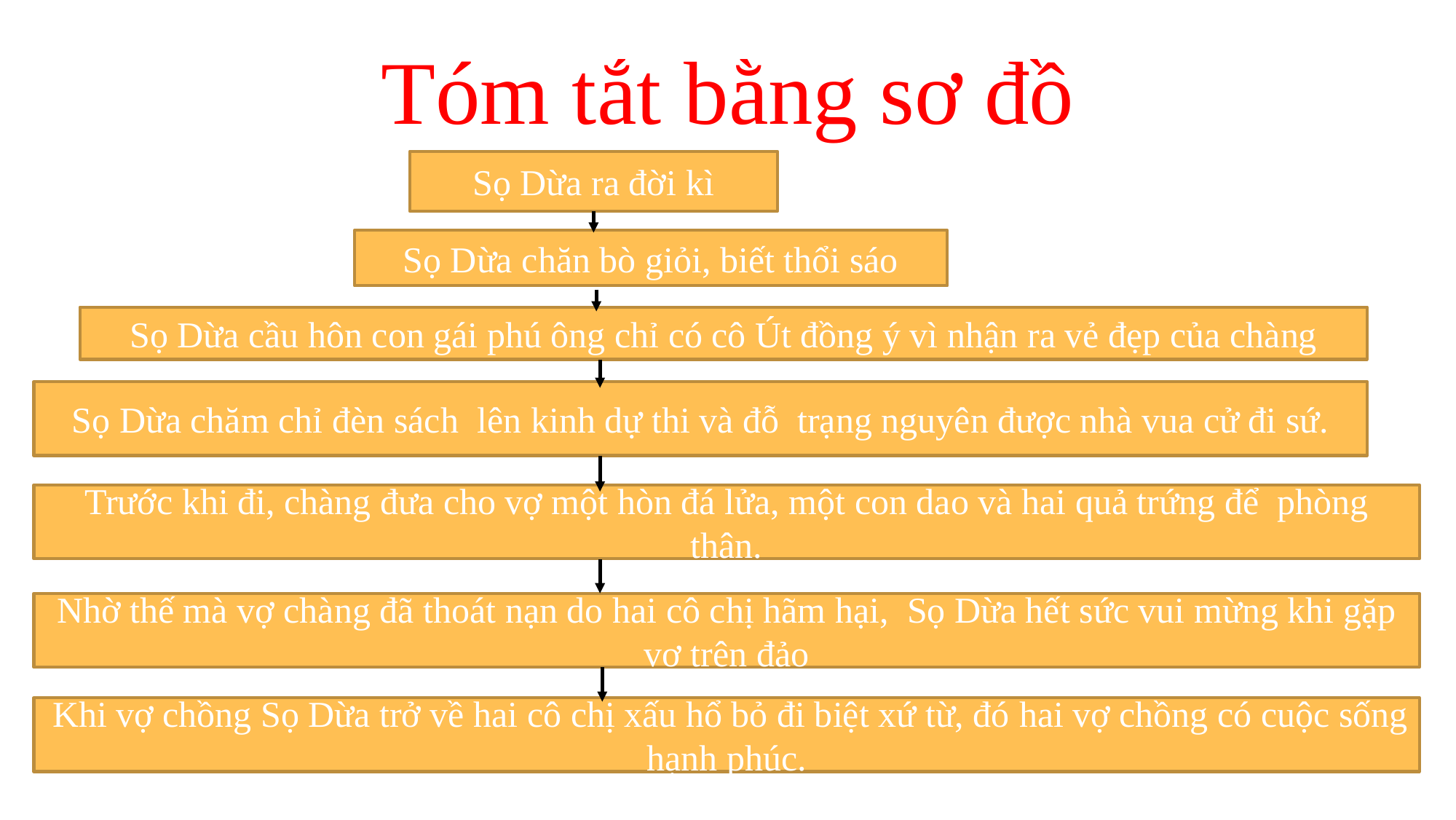

# Tóm tắt bằng sơ đồ
Sọ Dừa ra đời kì
Sọ Dừa chăn bò giỏi, biết thổi sáo
Sọ Dừa cầu hôn con gái phú ông chỉ có cô Út đồng ý vì nhận ra vẻ đẹp của chàng
Sọ Dừa chăm chỉ đèn sách  lên kinh dự thi và đỗ  trạng nguyên được nhà vua cử đi sứ.
Trước khi đi, chàng đưa cho vợ một hòn đá lửa, một con dao và hai quả trứng để  phòng thân.
Nhờ thế mà vợ chàng đã thoát nạn do hai cô chị hãm hại,  Sọ Dừa hết sức vui mừng khi gặp vợ trên đảo
 Khi vợ chồng Sọ Dừa trở về hai cô chị xấu hổ bỏ đi biệt xứ từ, đó hai vợ chồng có cuộc sống hạnh phúc.